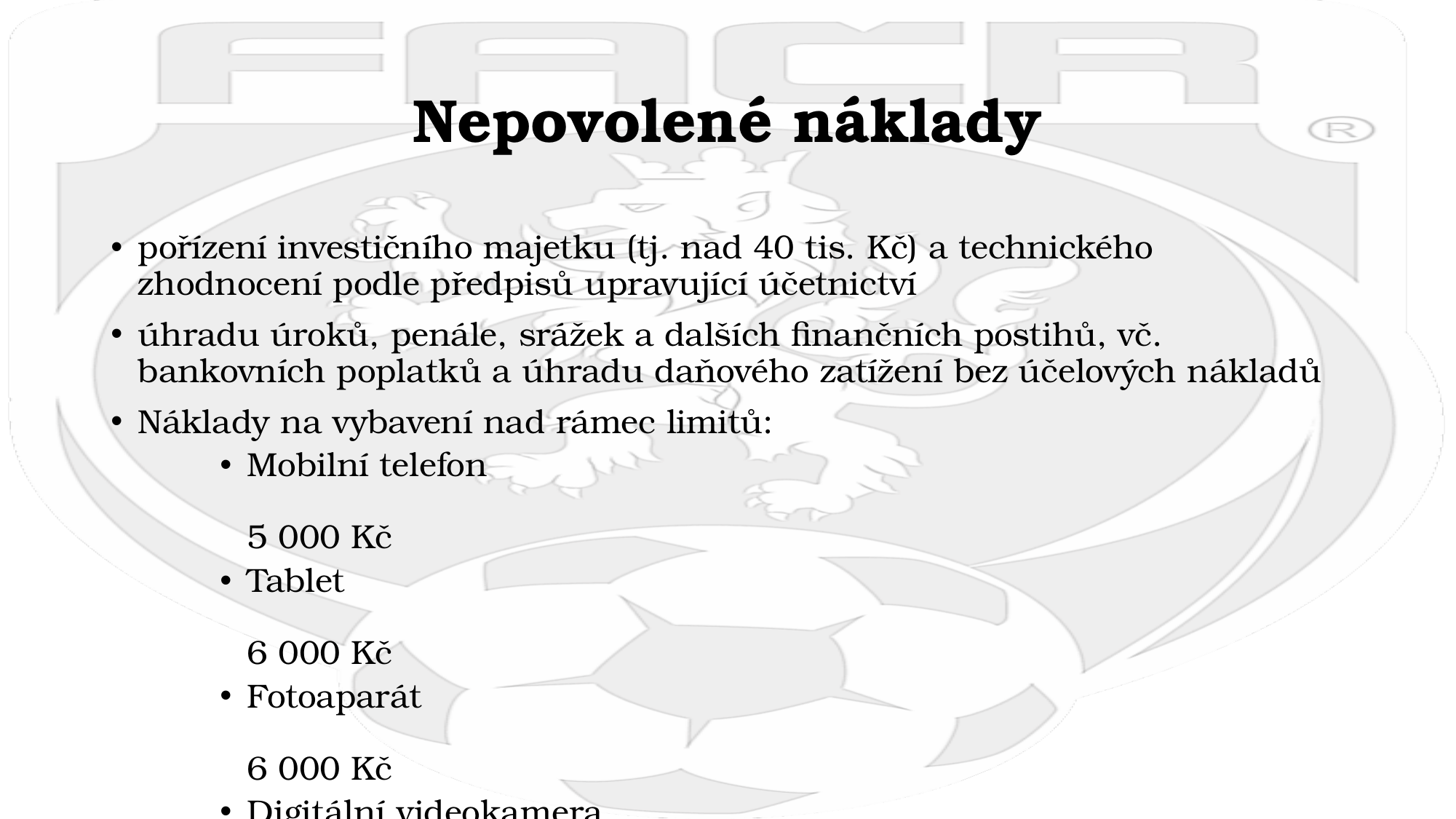

# Nepovolené náklady

pořízení investičního majetku (tj. nad 40 tis. Kč) a technického zhodnocení podle předpisů upravující účetnictví
úhradu úroků, penále, srážek a dalších finančních postihů, vč. bankovních poplatků a úhradu daňového zatížení bez účelových nákladů
Náklady na vybavení nad rámec limitů:
Mobilní telefon 	5 000 Kč
Tablet 	6 000 Kč
Fotoaparát	6 000 Kč
Digitální videokamera	7 000 Kč
Multifunkční zařízení (tiskárna, skener, kopírka)	 10 000 Kč
Notebook 	14 000 Kč
Stolní PC sestava (včetně monitoru) 	20 000 Kč